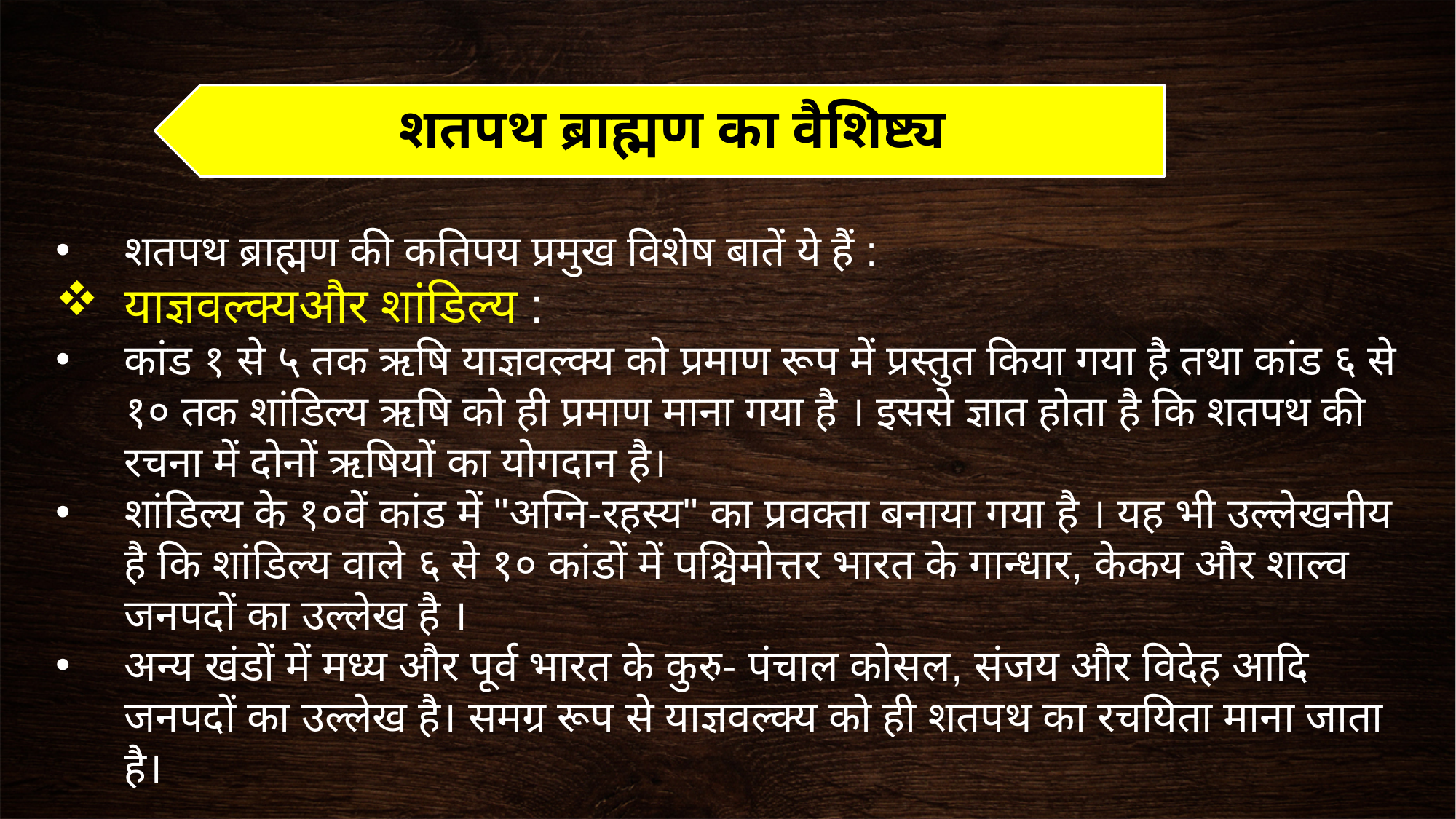

शतपथ ब्राह्मण का वैशिष्ट्य
शतपथ ब्राह्मण की कतिपय प्रमुख विशेष बातें ये हैं :
याज्ञवल्क्यऔर शांडिल्य :
कांड १ से ५ तक ऋषि याज्ञवल्क्य को प्रमाण रूप में प्रस्तुत किया गया है तथा कांड ६ से १० तक शांडिल्य ऋषि को ही प्रमाण माना गया है । इससे ज्ञात होता है कि शतपथ की रचना में दोनों ऋषियों का योगदान है।
शांडिल्य के १०वें कांड में "अग्नि-रहस्य" का प्रवक्ता बनाया गया है । यह भी उल्लेखनीय है कि शांडिल्य वाले ६ से १० कांडों में पश्चिमोत्तर भारत के गान्धार, केकय और शाल्व जनपदों का उल्लेख है ।
अन्य खंडों में मध्य और पूर्व भारत के कुरु- पंचाल कोसल, संजय और विदेह आदि जनपदों का उल्लेख है। समग्र रूप से याज्ञवल्क्य को ही शतपथ का रचयिता माना जाता है।